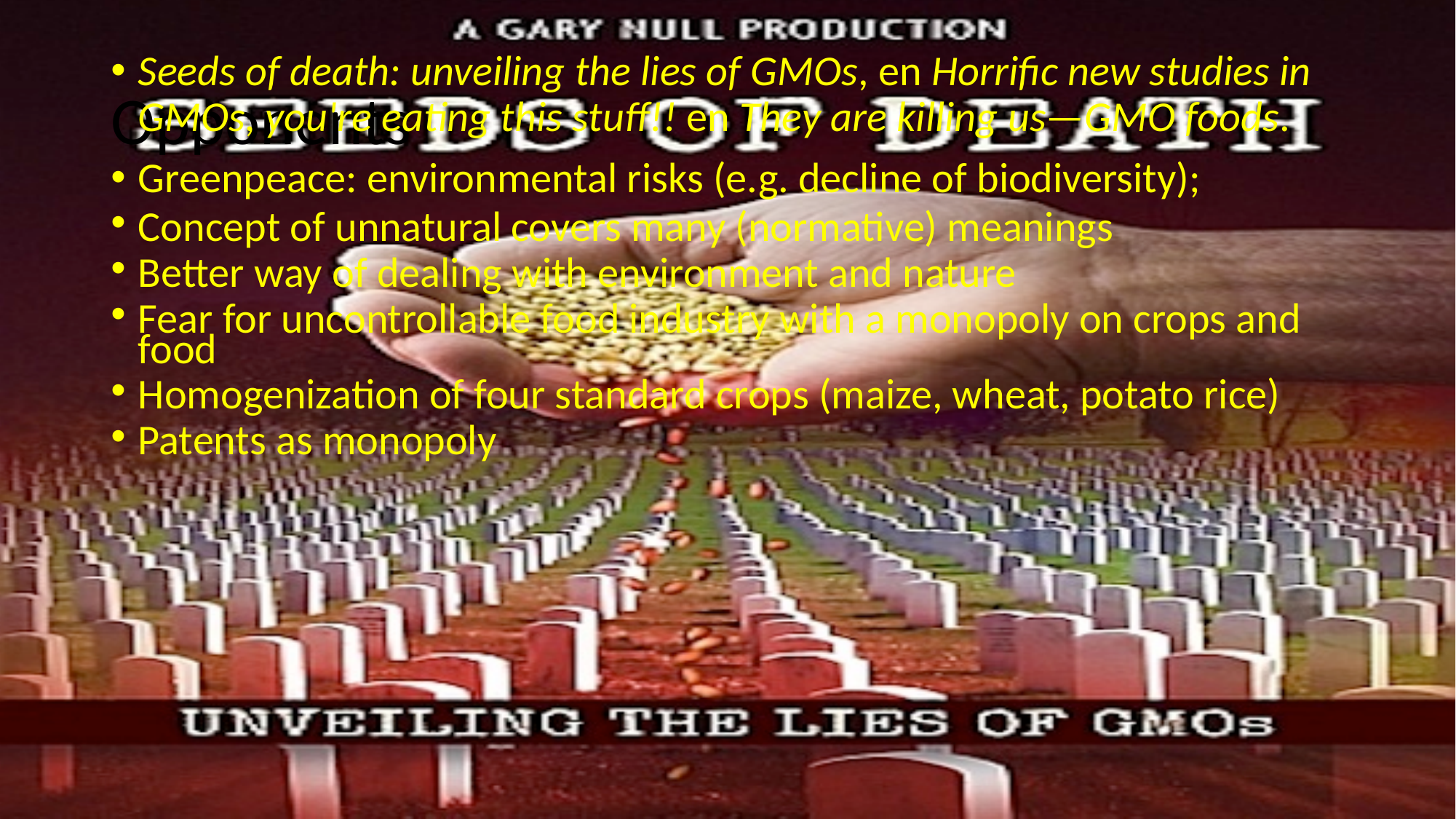

# Opponents
Seeds of death: unveiling the lies of GMOs, en Horrific new studies in GMOs, you're eating this stuff!! en They are killing us—GMO foods.
Greenpeace: environmental risks (e.g. decline of biodiversity);
Concept of unnatural covers many (normative) meanings
Better way of dealing with environment and nature
Fear for uncontrollable food industry with a monopoly on crops and food
Homogenization of four standard crops (maize, wheat, potato rice)
Patents as monopoly